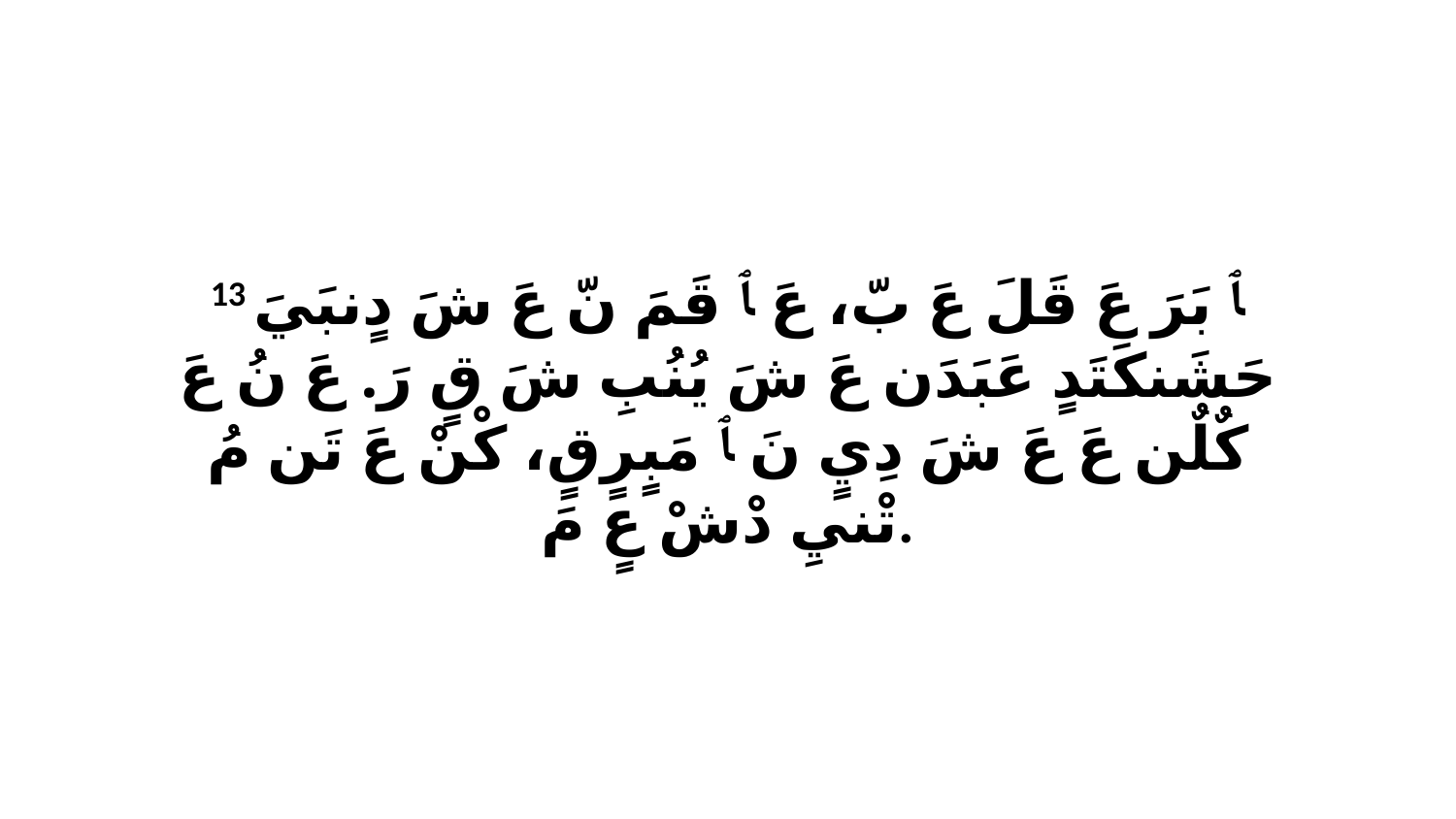

13 ﭑ بَرَ عَ قَلَ عَ بّ، عَ ﭑ قَمَ نّ عَ شَ دٍنبَيَ حَشَنكَتَدٍ عَبَدَن عَ شَ يُنُبِ شَ قٍ رَ. عَ نُ عَ كٌلٌن عَ عَ شَ دِيٍ نَ ﭑ مَبٍرٍقٍ، كْنْ عَ تَن مُ تْنيِ دْشْ عٍ مَ.